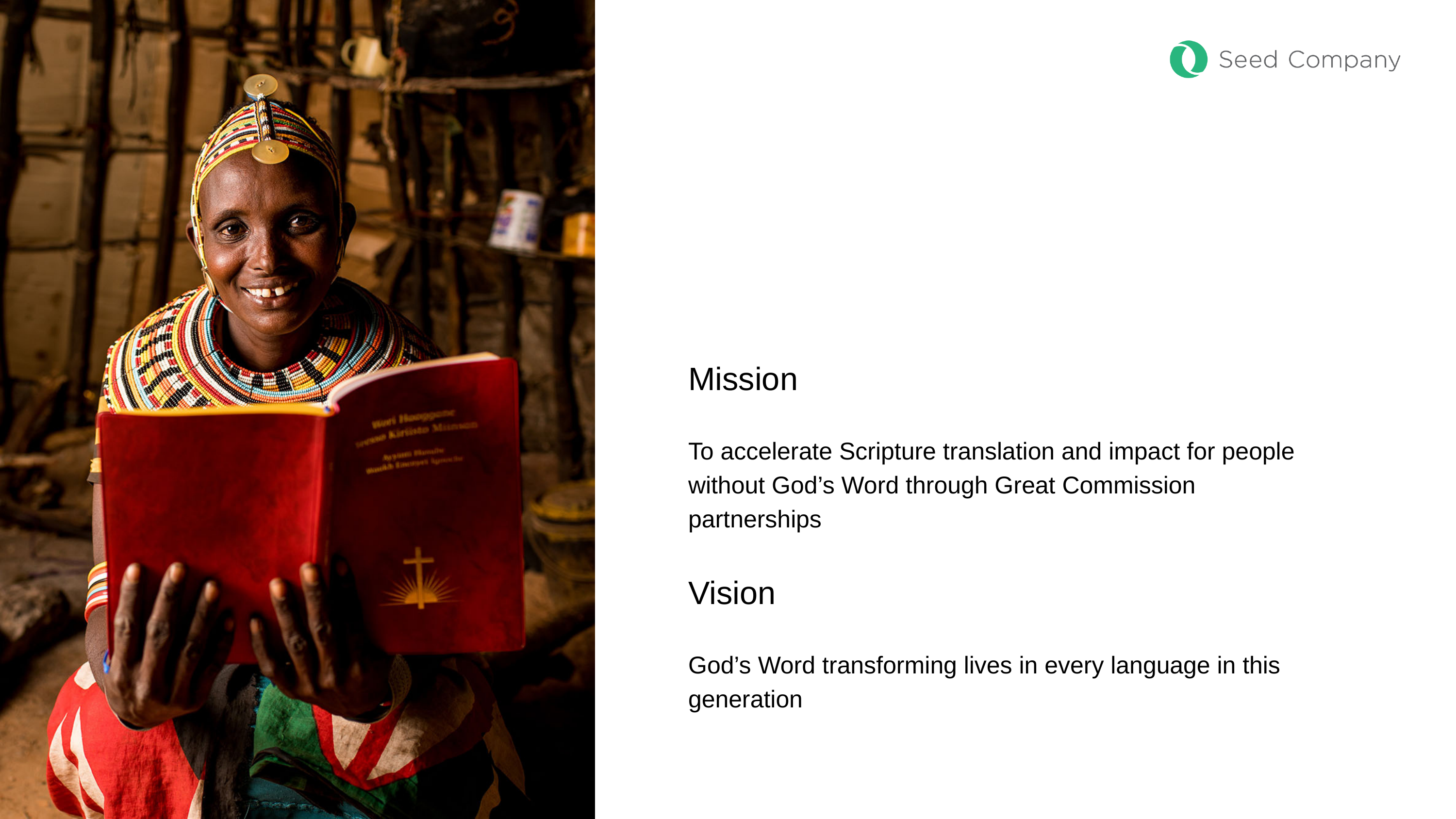

Mission

To accelerate Scripture translation and impact for people without God’s Word through Great Commission partnerships

Vision

God’s Word transforming lives in every language in this generation